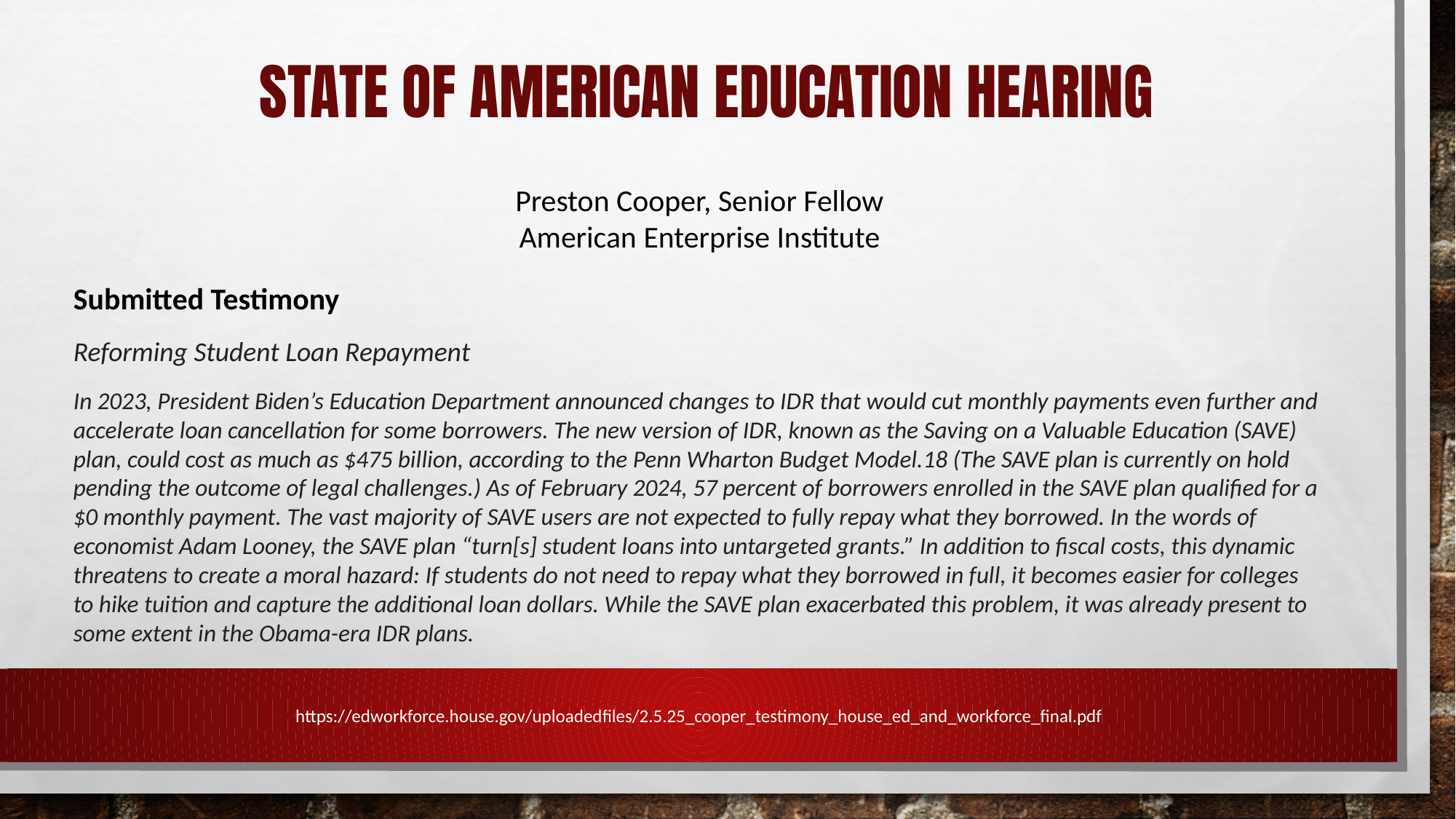

# State of American Education Hearing
Preston Cooper, Senior Fellow
American Enterprise Institute

Submitted Testimony

Reforming Student Loan Repayment

In 2023, President Biden’s Education Department announced changes to IDR that would cut monthly payments even further and accelerate loan cancellation for some borrowers. The new version of IDR, known as the Saving on a Valuable Education (SAVE) plan, could cost as much as $475 billion, according to the Penn Wharton Budget Model.18 (The SAVE plan is currently on hold pending the outcome of legal challenges.) As of February 2024, 57 percent of borrowers enrolled in the SAVE plan qualified for a $0 monthly payment. The vast majority of SAVE users are not expected to fully repay what they borrowed. In the words of economist Adam Looney, the SAVE plan “turn[s] student loans into untargeted grants.” In addition to fiscal costs, this dynamic threatens to create a moral hazard: If students do not need to repay what they borrowed in full, it becomes easier for colleges to hike tuition and capture the additional loan dollars. While the SAVE plan exacerbated this problem, it was already present to some extent in the Obama-era IDR plans.
https://edworkforce.house.gov/uploadedfiles/2.5.25_cooper_testimony_house_ed_and_workforce_final.pdf